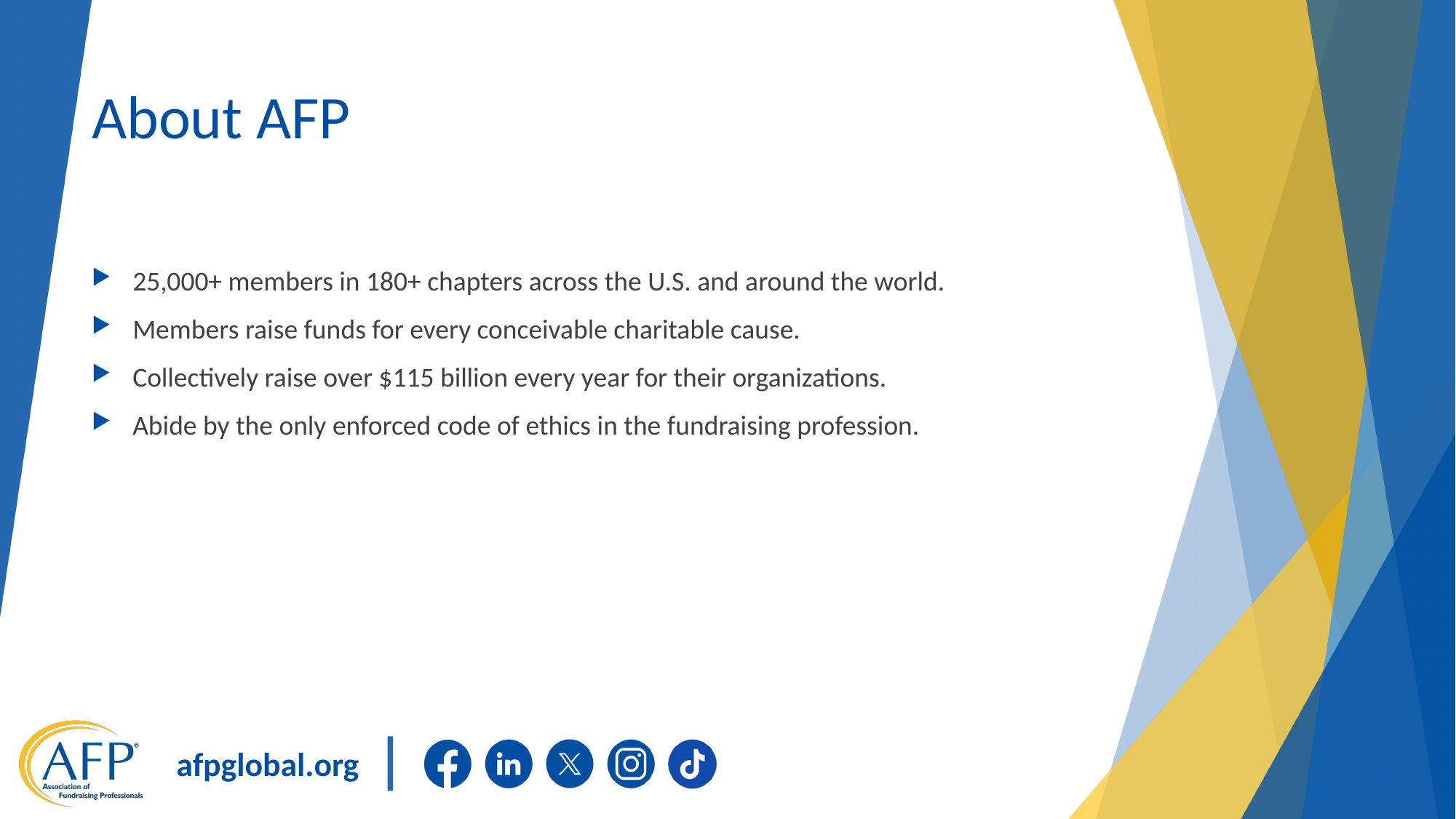

# About AFP
25,000+ members in 180+ chapters across the U.S. and around the world.
Members raise funds for every conceivable charitable cause.
Collectively raise over $115 billion every year for their organizations.
Abide by the only enforced code of ethics in the fundraising profession.